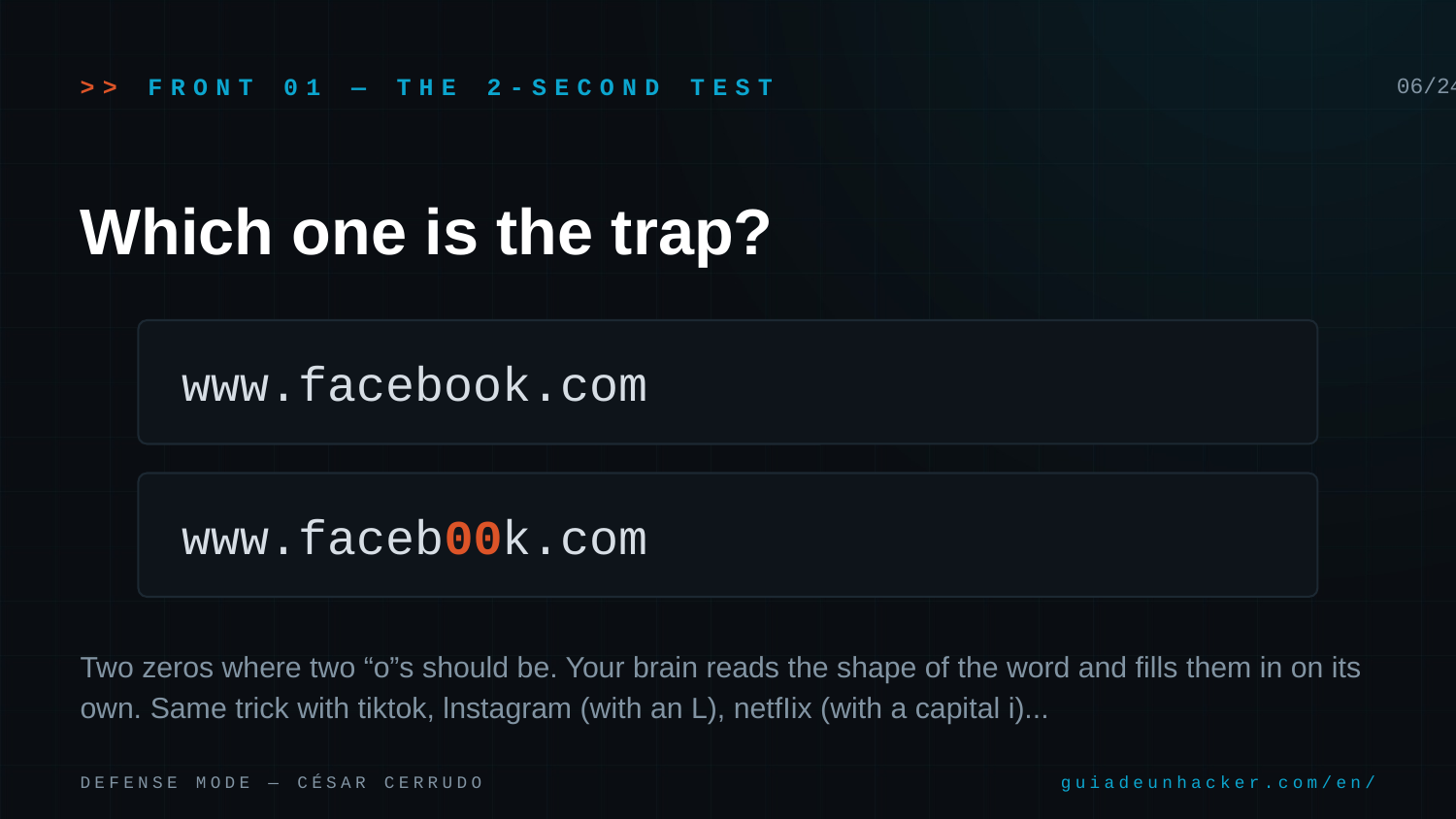

>> FRONT 01 — THE 2-SECOND TEST
06/24
Which one is the trap?

www.facebook.com

www.faceb00k.com
Two zeros where two “o”s should be. Your brain reads the shape of the word and fills them in on its own. Same trick with tiktok, lnstagram (with an L), netfIix (with a capital i)...
DEFENSE MODE — CÉSAR CERRUDO
guiadeunhacker.com/en/